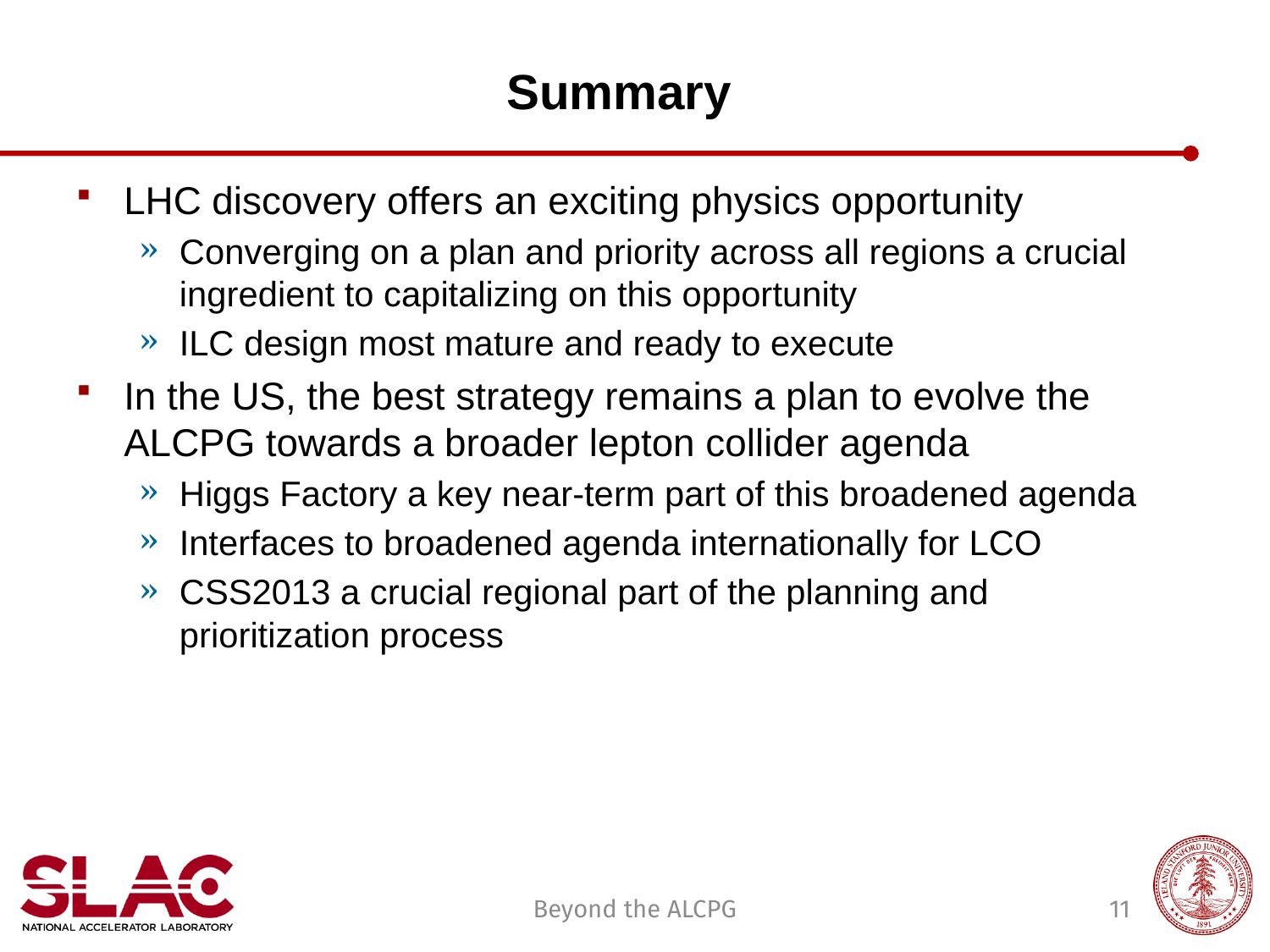

# Summary
LHC discovery offers an exciting physics opportunity
Converging on a plan and priority across all regions a crucial ingredient to capitalizing on this opportunity
ILC design most mature and ready to execute
In the US, the best strategy remains a plan to evolve the ALCPG towards a broader lepton collider agenda
Higgs Factory a key near-term part of this broadened agenda
Interfaces to broadened agenda internationally for LCO
CSS2013 a crucial regional part of the planning and prioritization process
Beyond the ALCPG
11